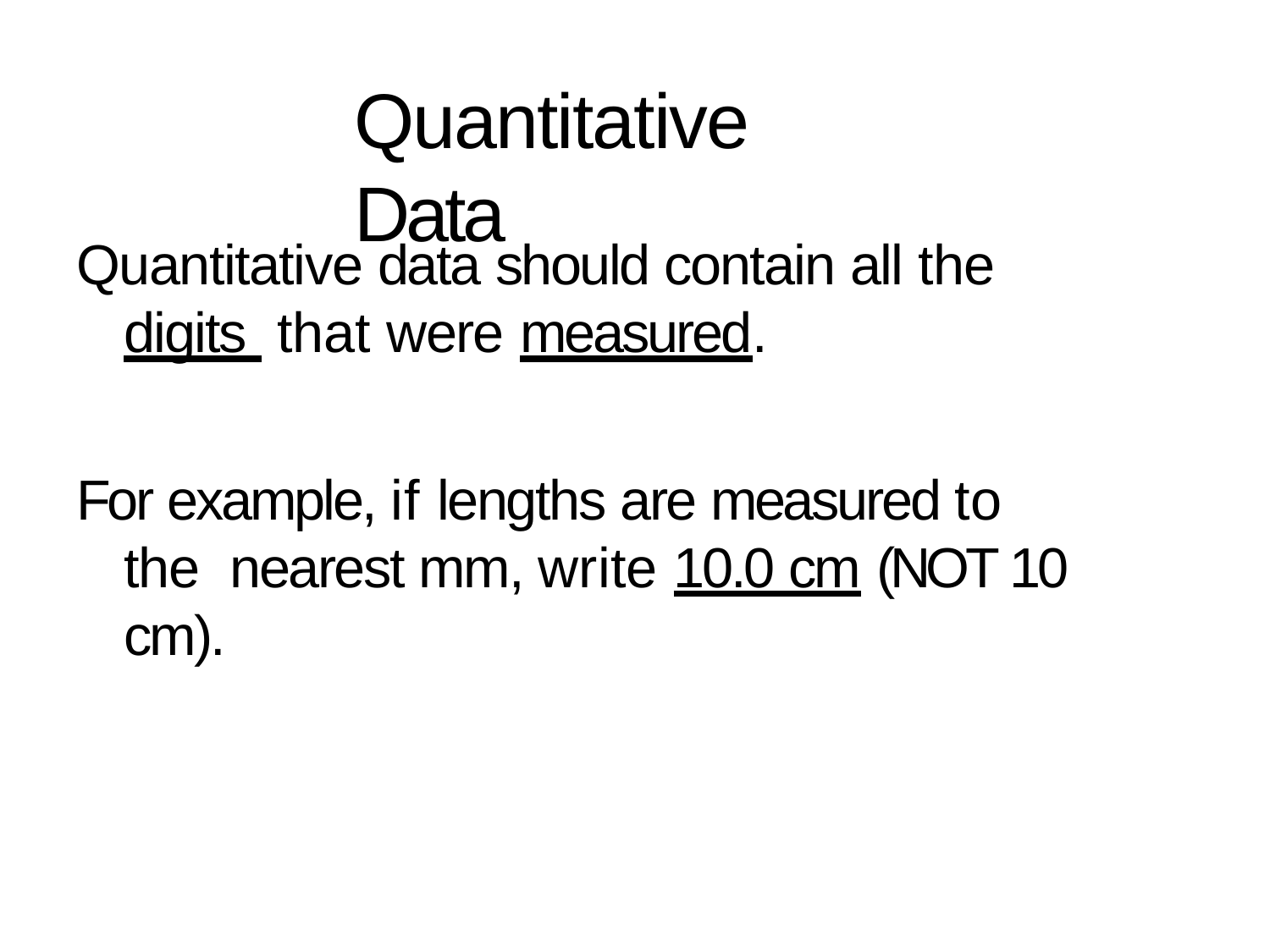

# Quantitative Data
Quantitative data should contain all the digits  that were measured.

For example, if lengths are measured to the  nearest mm, write 10.0 cm (NOT 10 cm).